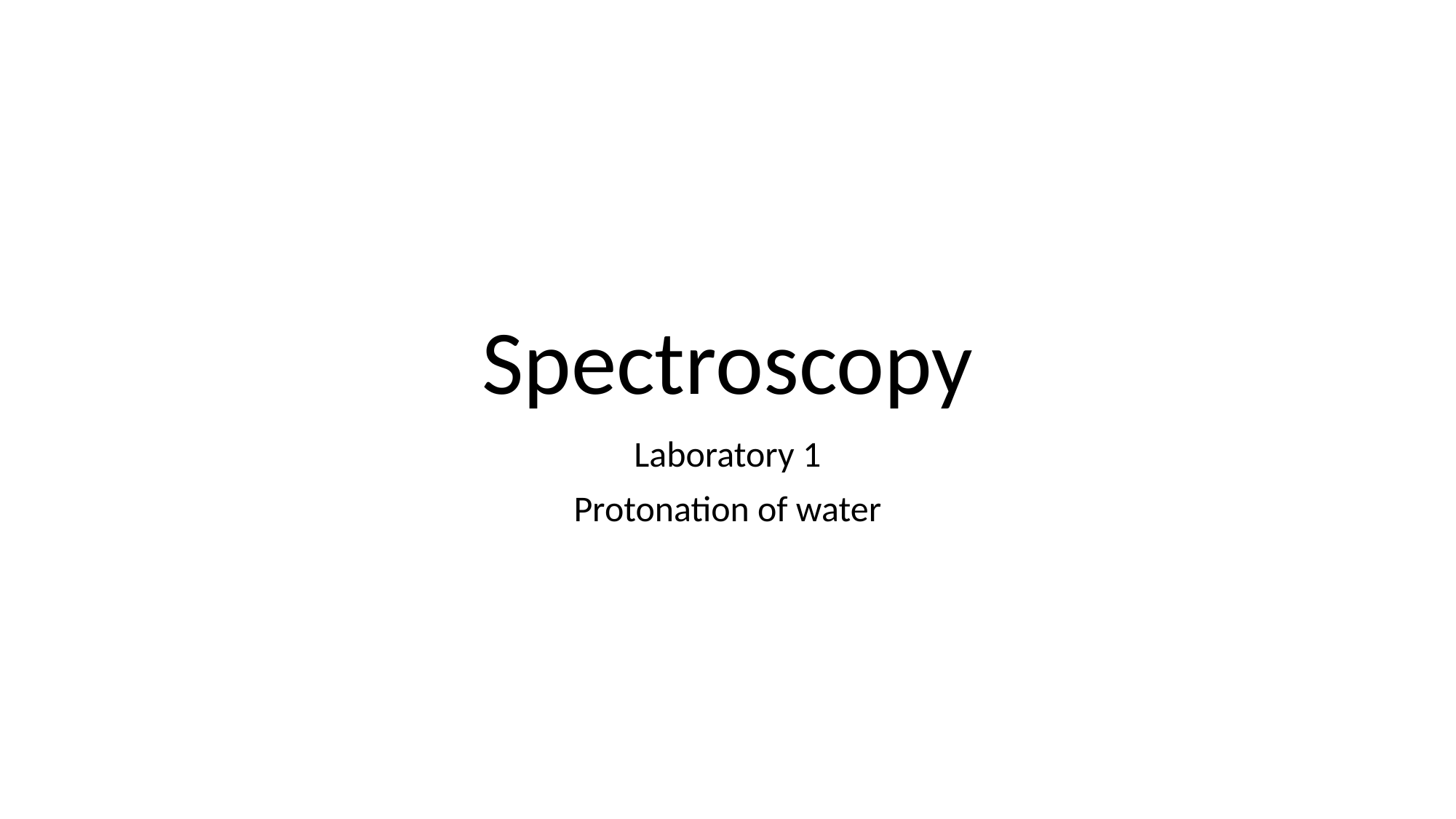

# Spectroscopy
Laboratory 1
Protonation of water